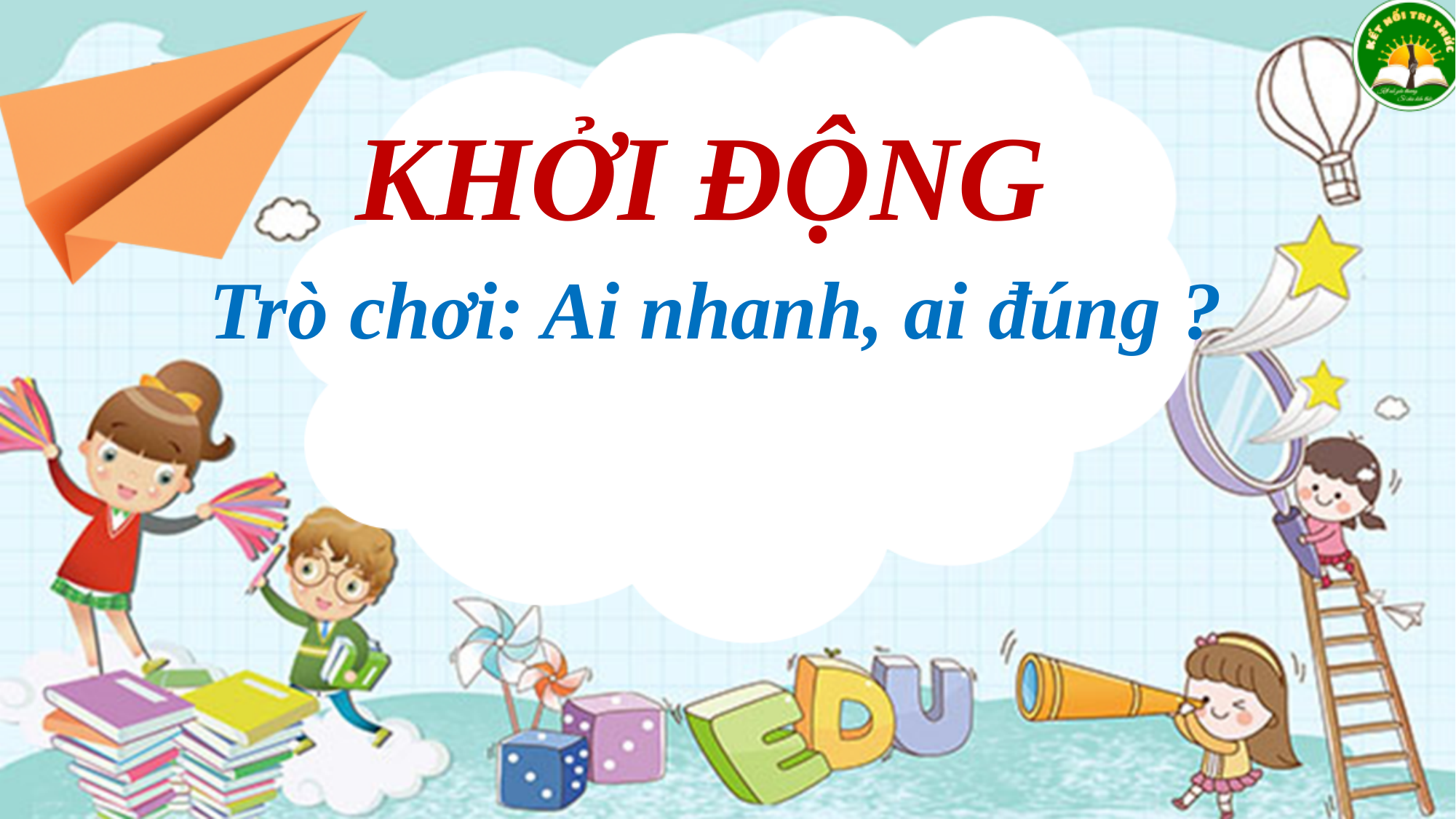

KHỞI ĐỘNG
Trò chơi: Ai nhanh, ai đúng ?